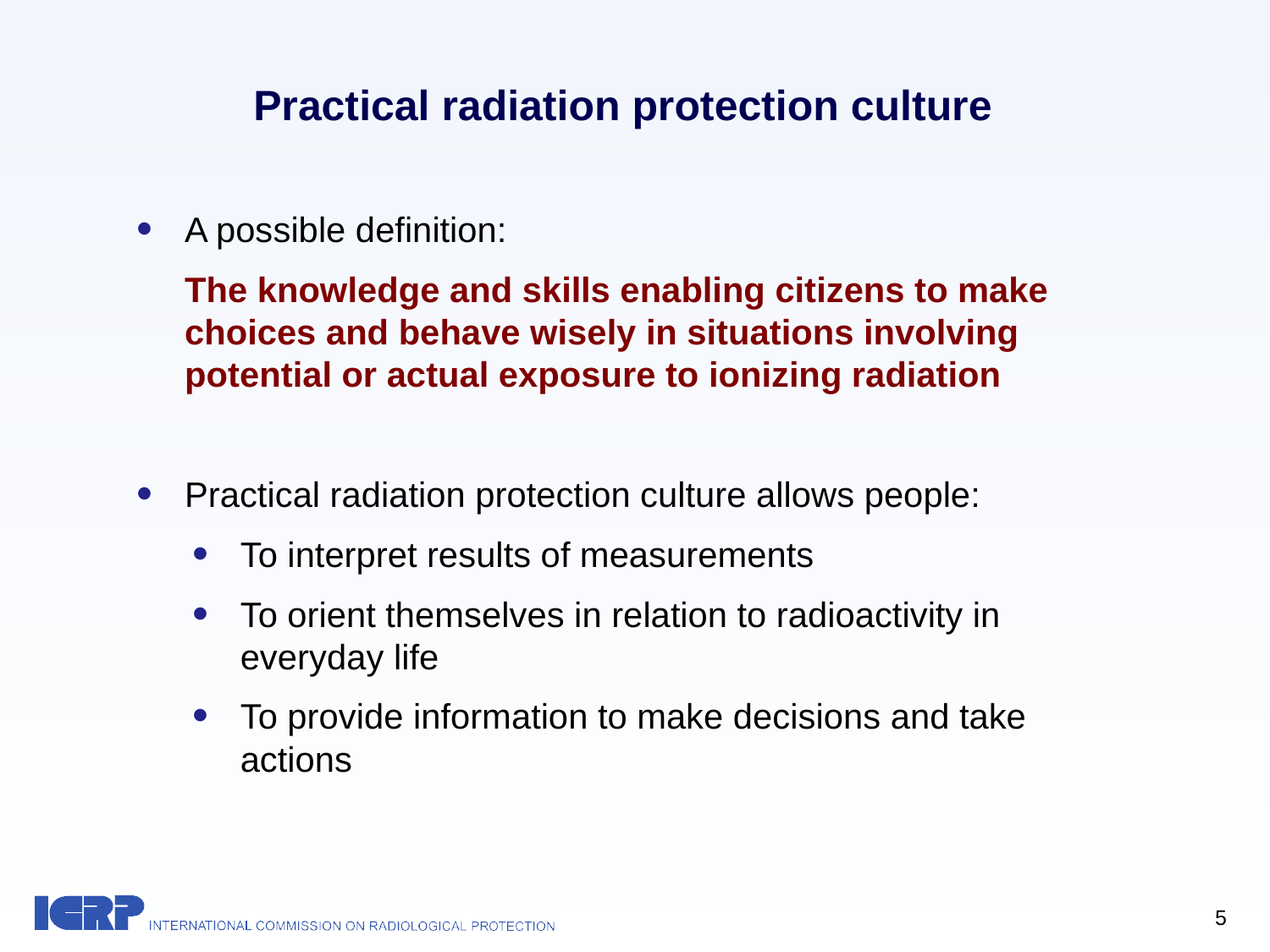

# Practical radiation protection culture

A possible definition:
	The knowledge and skills enabling citizens to make choices and behave wisely in situations involving potential or actual exposure to ionizing radiation

Practical radiation protection culture allows people:
To interpret results of measurements
To orient themselves in relation to radioactivity in everyday life
To provide information to make decisions and take actions

5